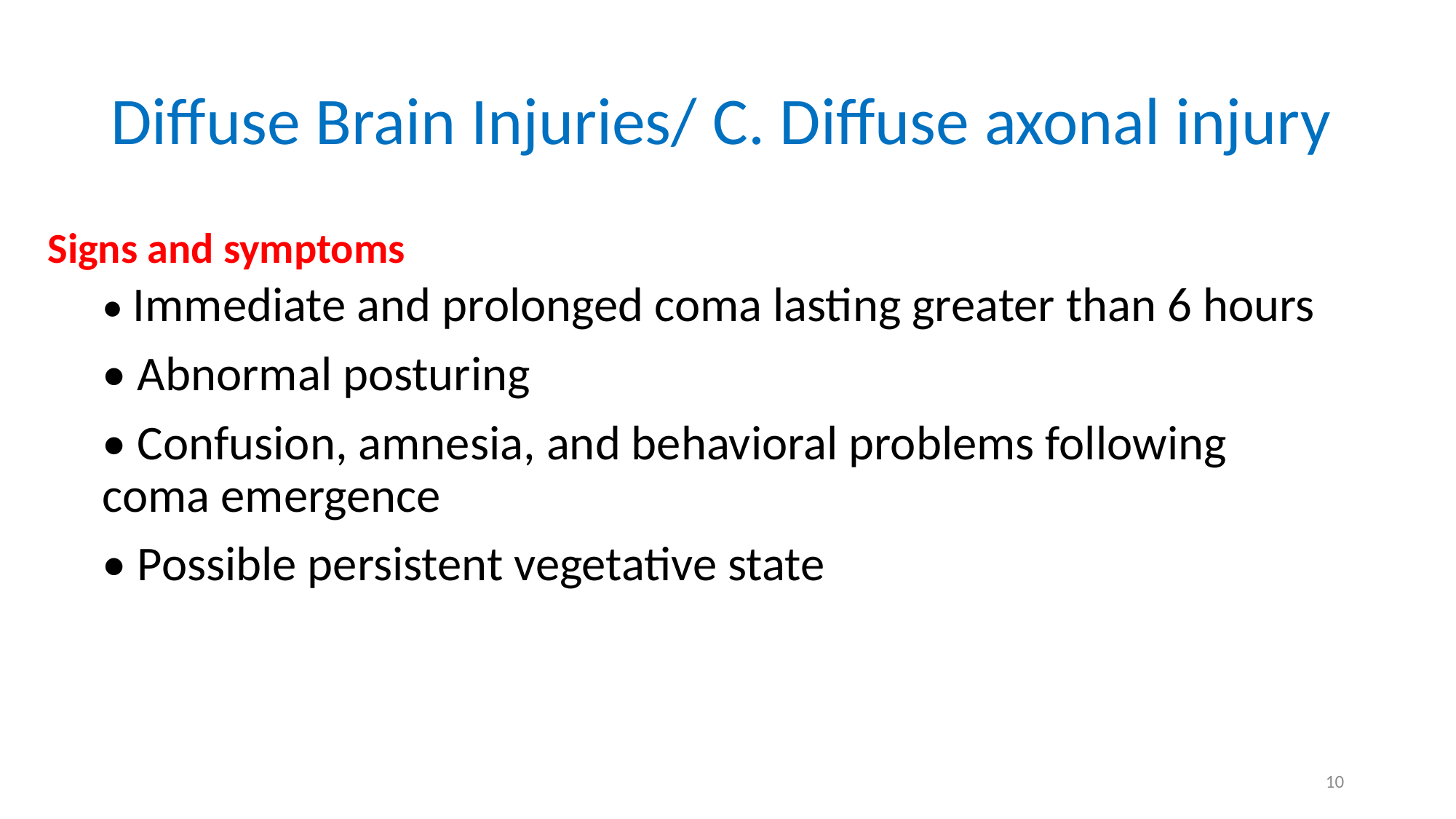

# Diffuse Brain Injuries/ C. Diffuse axonal injury
Signs and symptoms
• Immediate and prolonged coma lasting greater than 6 hours
• Abnormal posturing
• Confusion, amnesia, and behavioral problems following coma emergence
• Possible persistent vegetative state

10